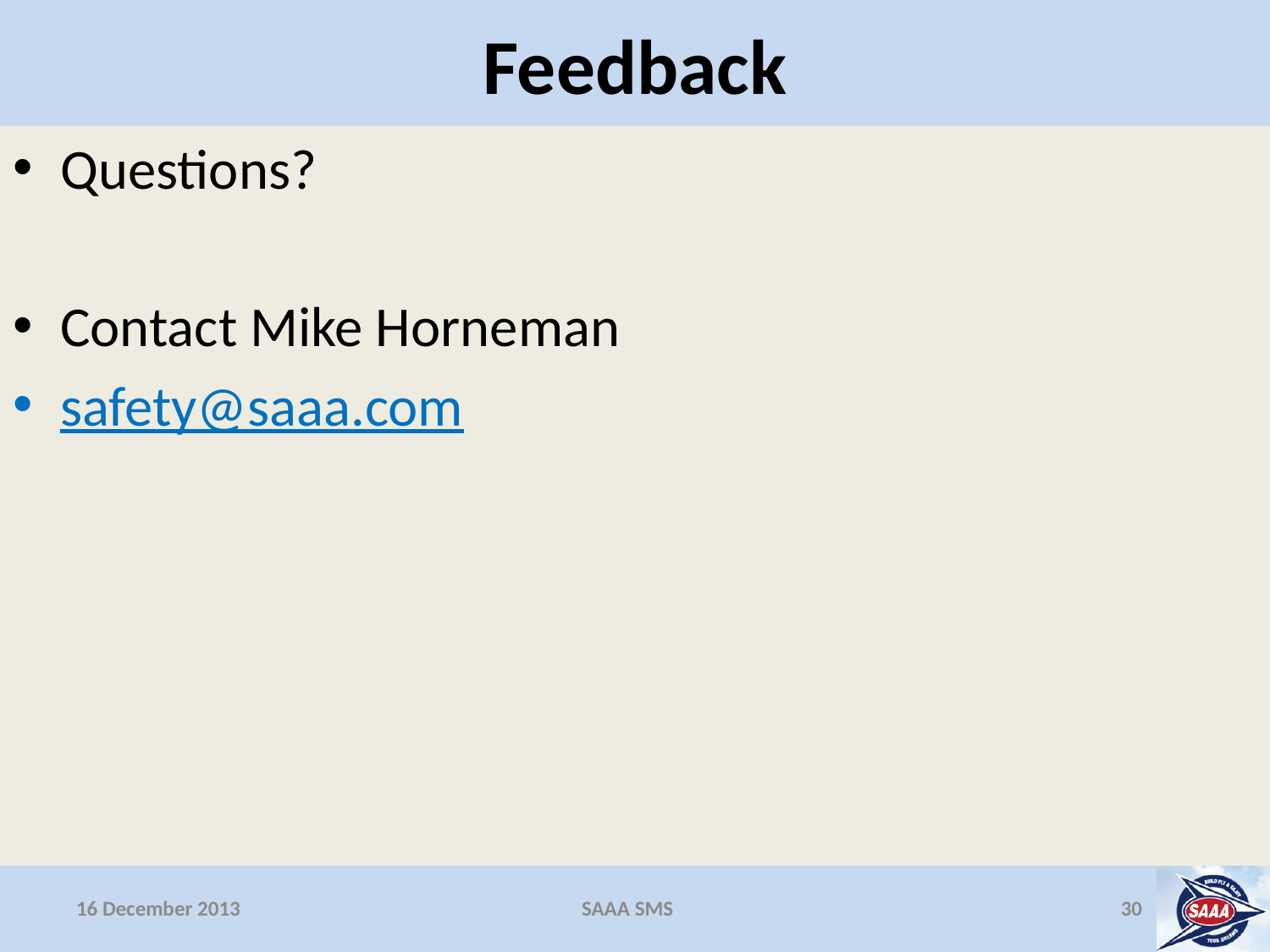

# Feedback
Questions?

Contact Mike Horneman
safety@saaa.com
16 December 2013
SAAA SMS
30